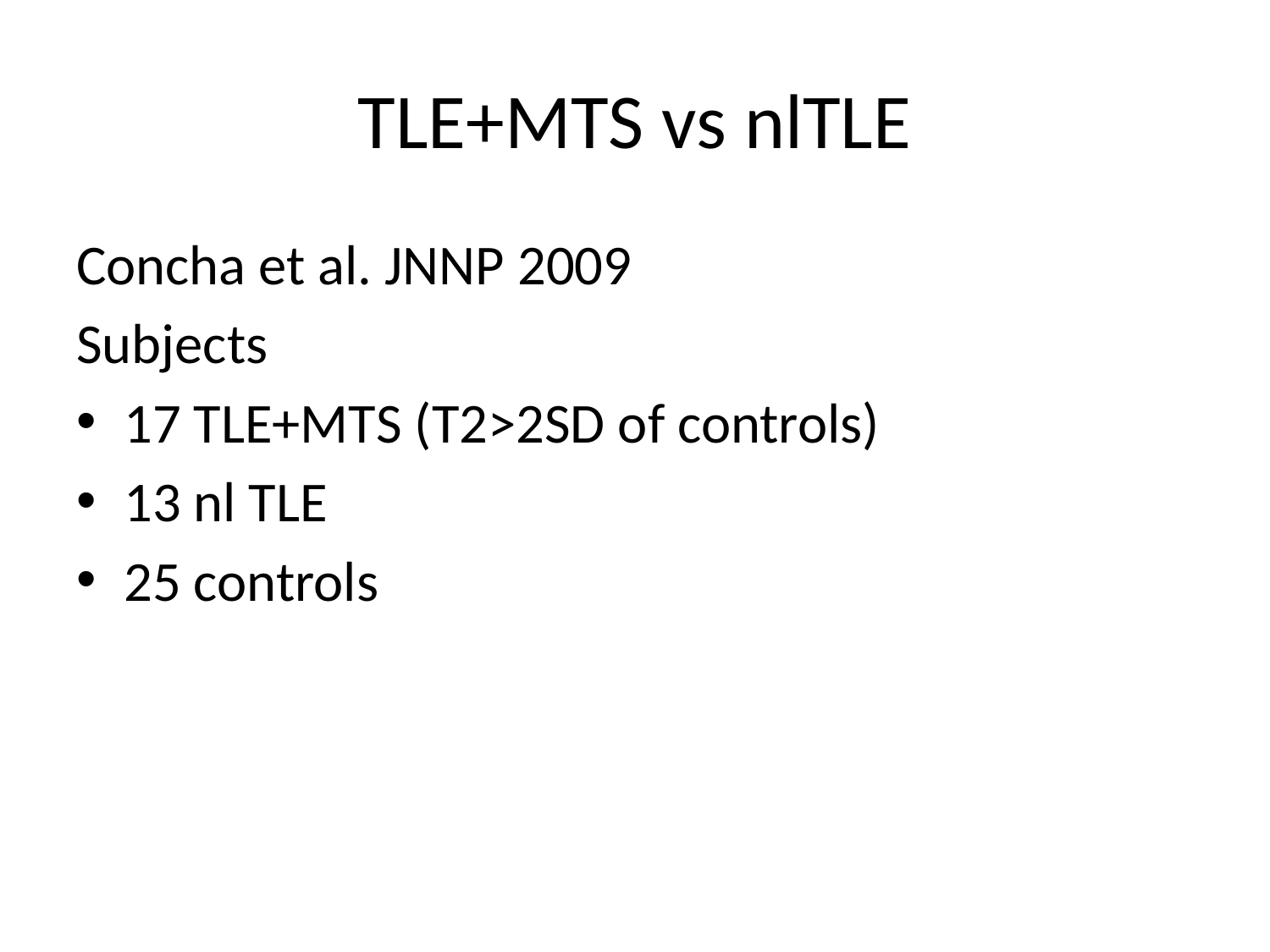

# TLE+MTS vs nlTLE
Concha et al. JNNP 2009
Subjects
17 TLE+MTS (T2>2SD of controls)
13 nl TLE
25 controls